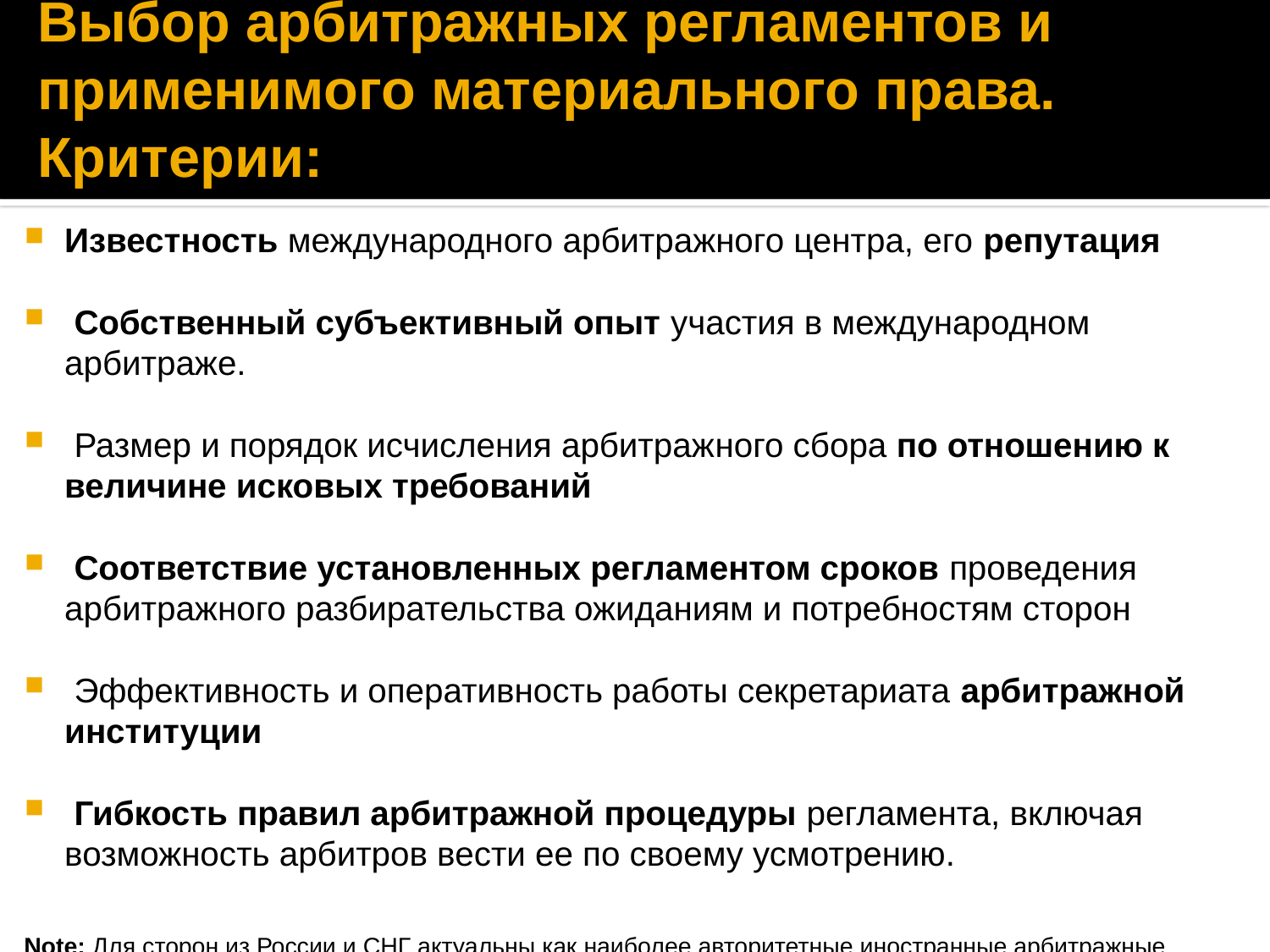

# Выбор арбитражных регламентов и применимого материального права. Критерии:
Известность международного арбитражного центра, его репутация

 Собственный субъективный опыт участия в международном арбитраже.

 Размер и порядок исчисления арбитраж­ного сбора по отношению к величине иско­вых требований

 Соответствие установленных регламентом сроков проведения арбитражного разбира­тельства ожиданиям и потребностям сторон

 Эффективность и оперативность работы секретариата арбитражной институции

 Гибкость правил арбитражной процедуры регламента, включая возможность арбитров вести ее по своему усмотрению.

Note: Для сторон из России и СНГ актуальны как наиболее авторитетные иностранные арбитражные центры, так и МКАС при ТПП РФ и МКАС при ТПП Украины